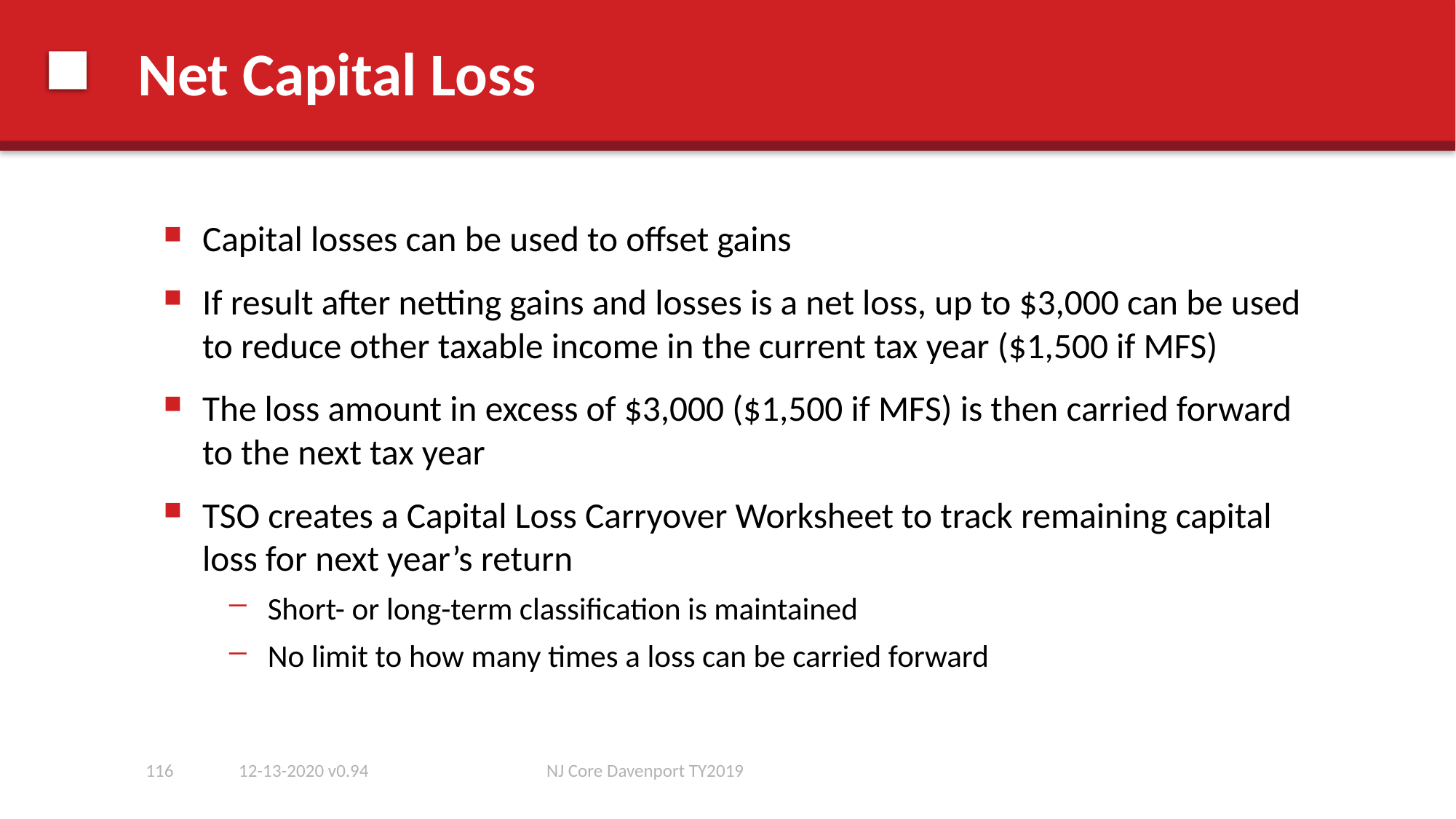

# Net Capital Loss
Capital losses can be used to offset gains
If result after netting gains and losses is a net loss, up to $3,000 can be used to reduce other taxable income in the current tax year ($1,500 if MFS)
The loss amount in excess of $3,000 ($1,500 if MFS) is then carried forward to the next tax year
TSO creates a Capital Loss Carryover Worksheet to track remaining capital loss for next year’s return
Short- or long-term classification is maintained
No limit to how many times a loss can be carried forward

116
12-13-2020 v0.94
NJ Core Davenport TY2019